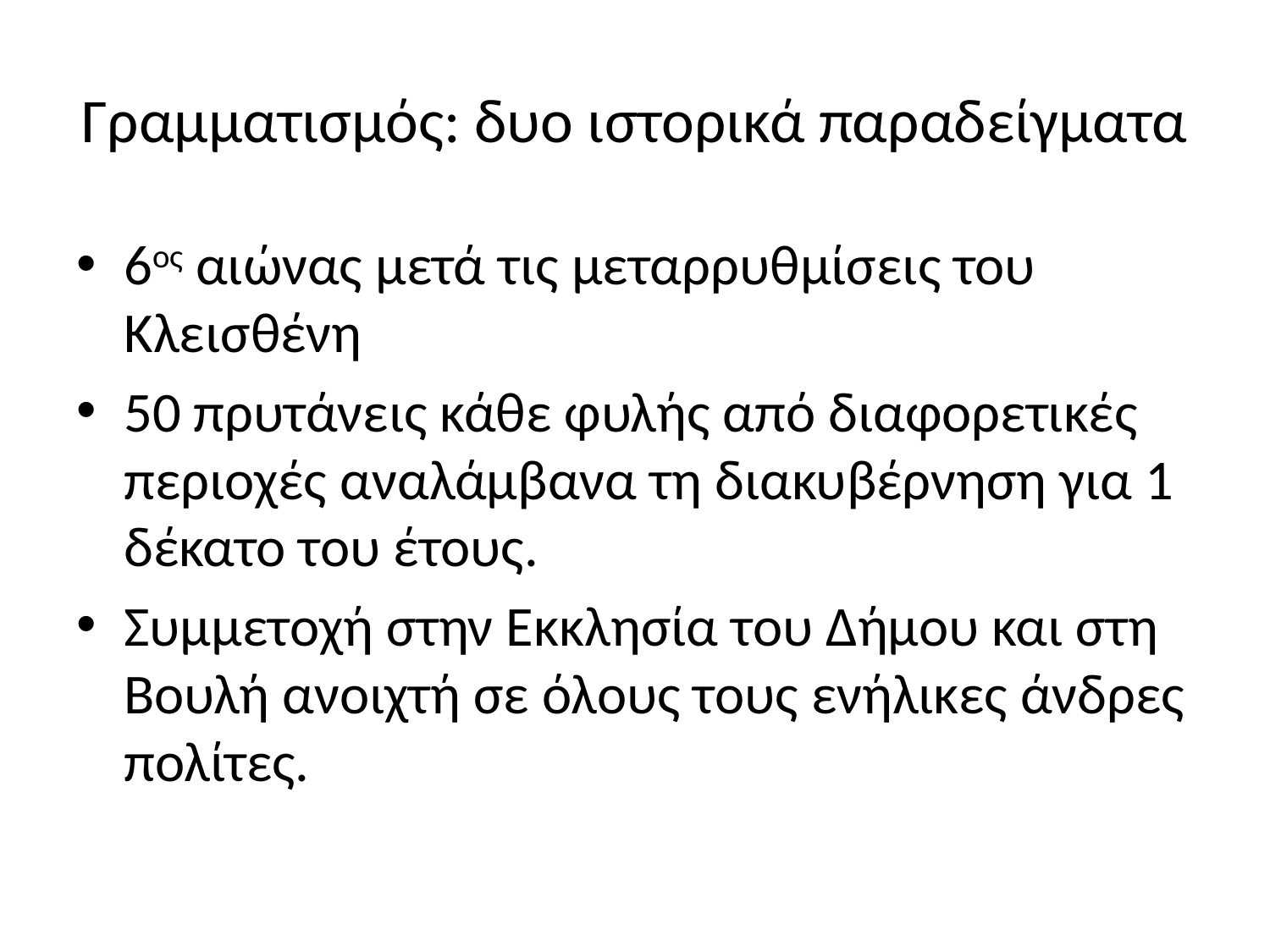

# Γραμματισμός: δυο ιστορικά παραδείγματα
6ος αιώνας μετά τις μεταρρυθμίσεις του Κλεισθένη
50 πρυτάνεις κάθε φυλής από διαφορετικές περιοχές αναλάμβανα τη διακυβέρνηση για 1 δέκατο του έτους.
Συμμετοχή στην Εκκλησία του Δήμου και στη Βουλή ανοιχτή σε όλους τους ενήλικες άνδρες πολίτες.